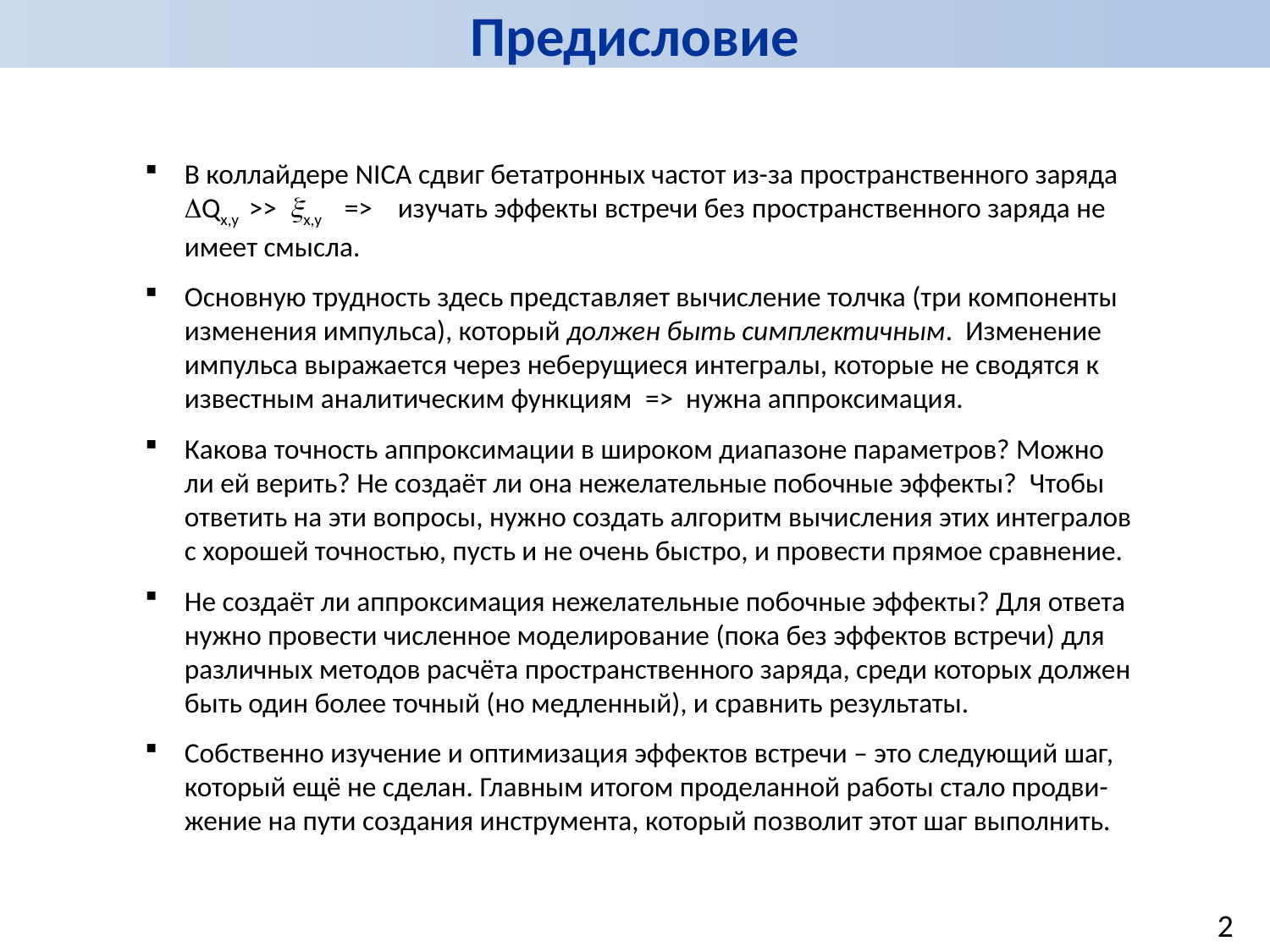

Предисловие
В коллайдере NICA сдвиг бетатронных частот из-за пространственного заряда ΔQx,y  >>  ξx,y    =>    изучать эффекты встречи без пространственного заряда не имеет смысла.

Основную трудность здесь представляет вычисление толчка (три компоненты изменения импульса), который должен быть симплектичным.  Изменение импульса выражается через неберущиеся интегралы, которые не сводятся к известным аналитическим функциям  =>  нужна аппроксимация.

Какова точность аппроксимации в широком диапазоне параметров? Можно ли ей верить? Не создаёт ли она нежелательные побочные эффекты?  Чтобы ответить на эти вопросы, нужно создать алгоритм вычисления этих интегралов с хорошей точностью, пусть и не очень быстро, и провести прямое сравнение.

Не создаёт ли аппроксимация нежелательные побочные эффекты? Для ответа нужно провести численное моделирование (пока без эффектов встречи) для различных методов расчёта пространственного заряда, среди которых должен быть один более точный (но медленный), и сравнить результаты.

Собственно изучение и оптимизация эффектов встречи – это следующий шаг, который ещё не сделан. Главным итогом проделанной работы стало продви-жение на пути создания инструмента, который позволит этот шаг выполнить.
2